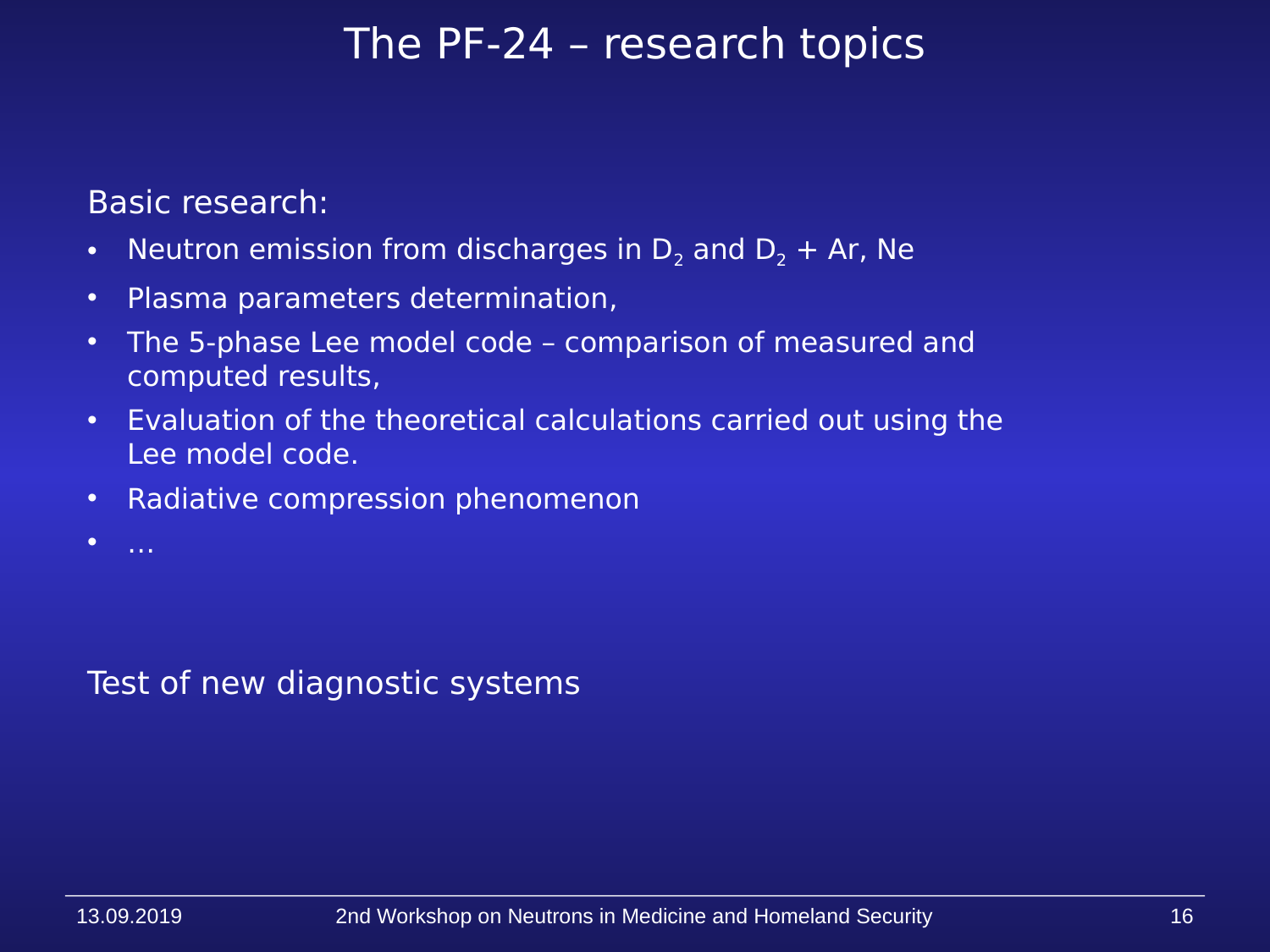

# The PF-24 – research topics
Basic research:
Neutron emission from discharges in D2 and D2 + Ar, Ne
Plasma parameters determination,
The 5-phase Lee model code – comparison of measured and computed results,
Evaluation of the theoretical calculations carried out using the Lee model code.
Radiative compression phenomenon
…

Test of new diagnostic systems

13.09.2019
16
2nd Workshop on Neutrons in Medicine and Homeland Security